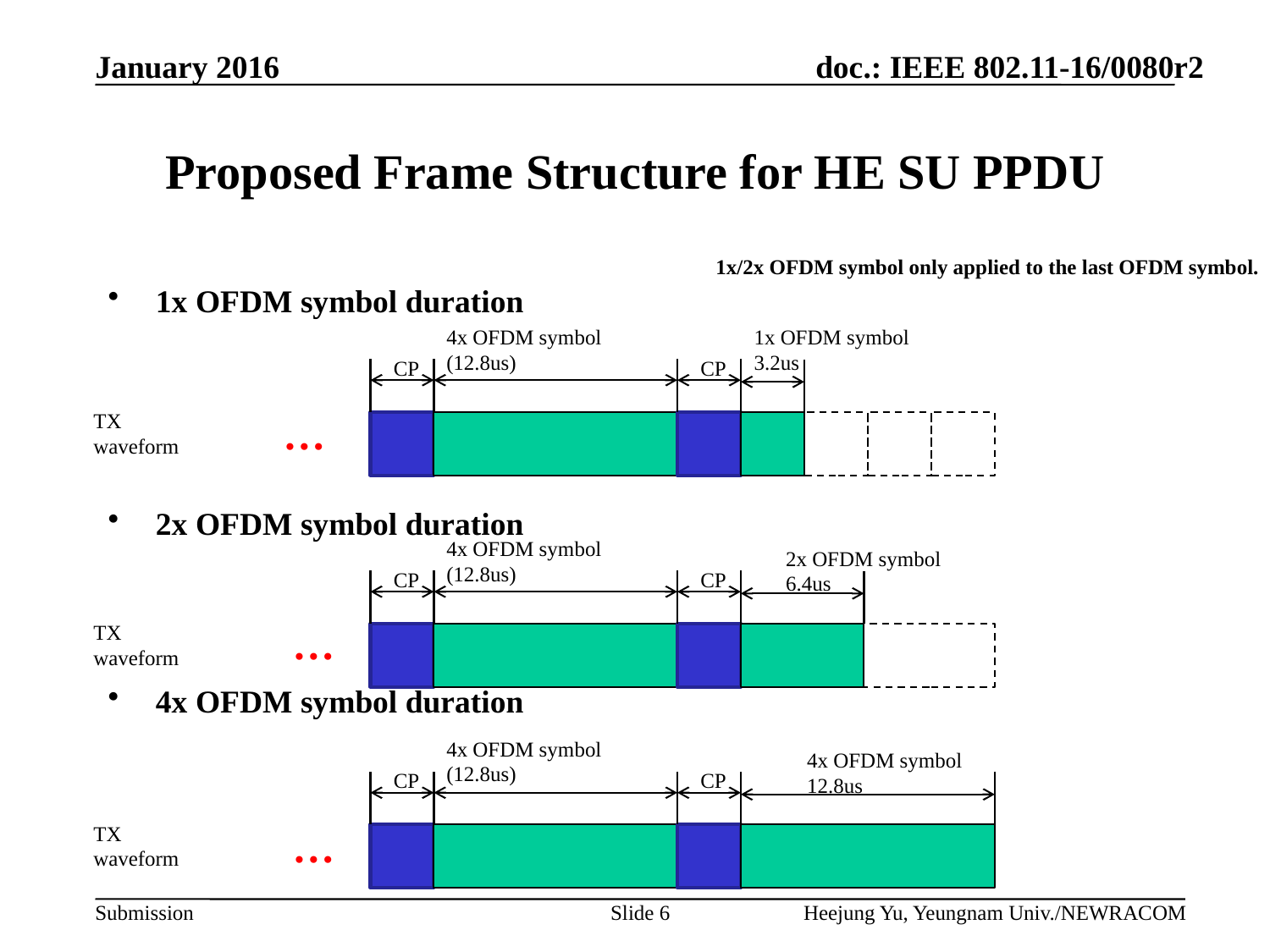

# Proposed Frame Structure for HE SU PPDU
1x/2x OFDM symbol only applied to the last OFDM symbol.
1x OFDM symbol duration

2x OFDM symbol duration

4x OFDM symbol duration
4x OFDM symbol (12.8us)
1x OFDM symbol
3.2us
CP
CP
…
TX
waveform

4x OFDM symbol (12.8us)
2x OFDM symbol
6.4us
CP
CP
…
TX
waveform

4x OFDM symbol (12.8us)
4x OFDM symbol
12.8us
CP
CP
TX
waveform
…

Slide 6
Heejung Yu, Yeungnam Univ./NEWRACOM